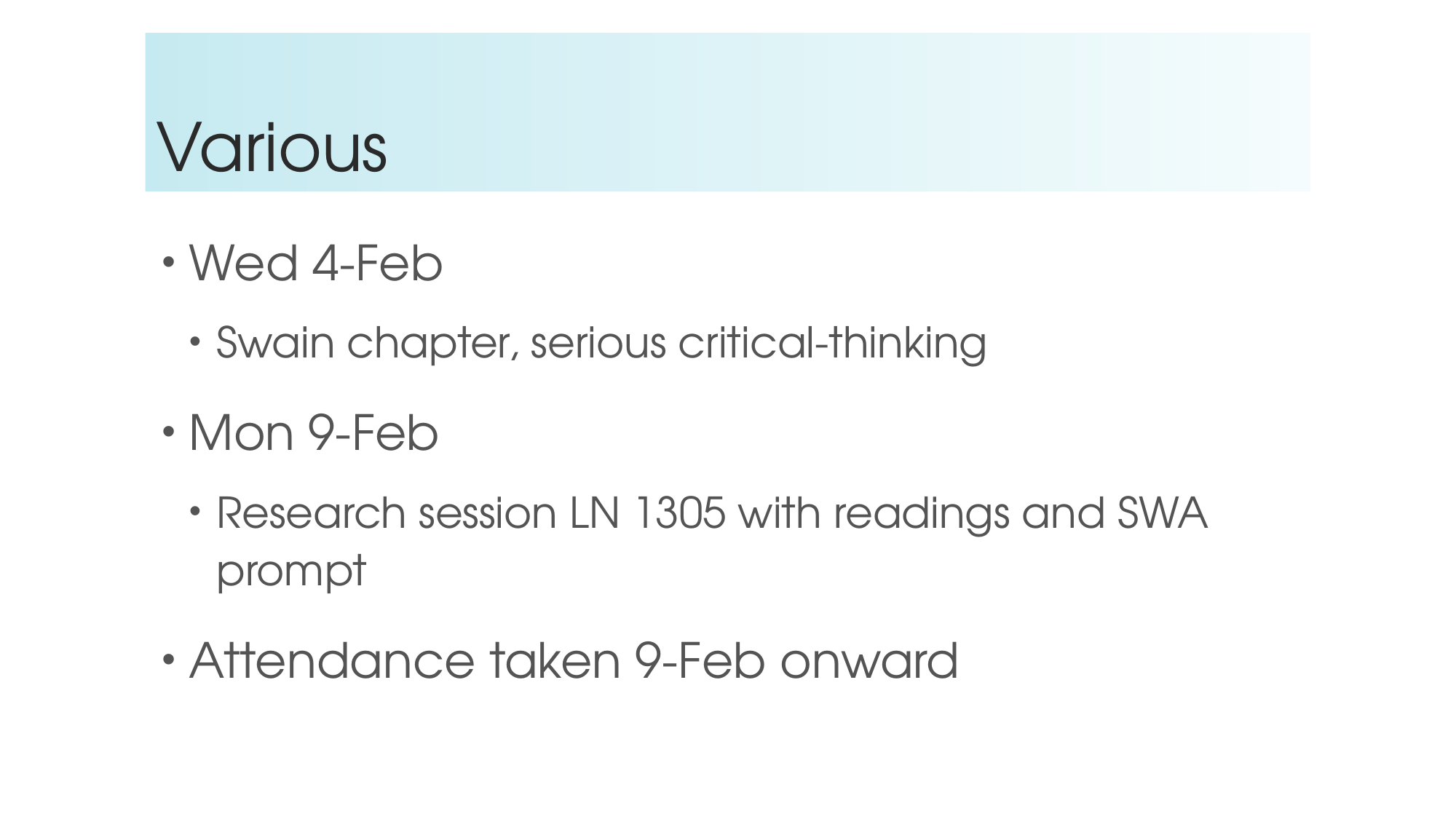

# Various
Wed 4-Feb
Swain chapter, serious critical-thinking
Mon 9-Feb
Research session LN 1305 with readings and SWA prompt
Attendance taken 9-Feb onward